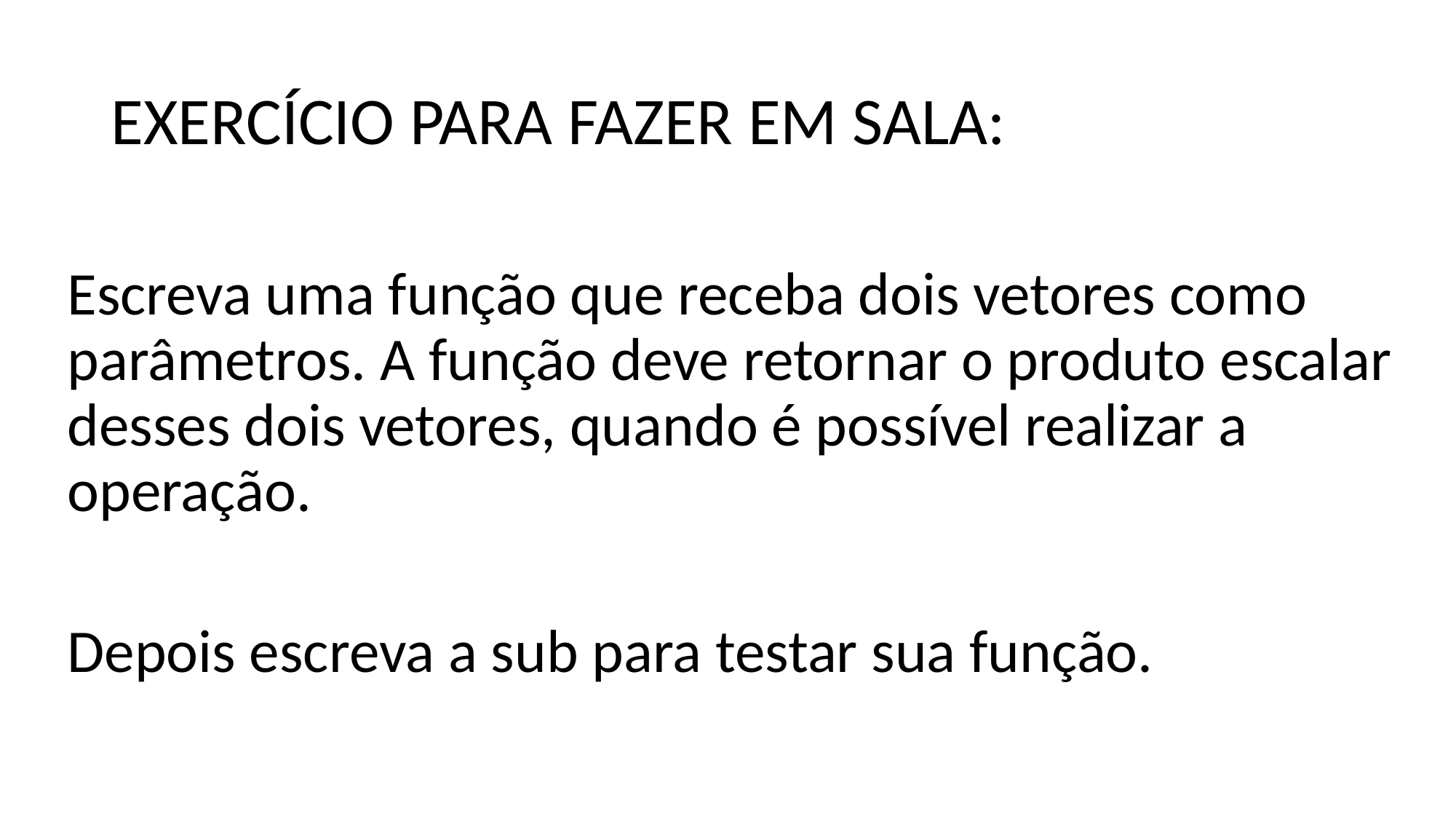

# EXERCÍCIO PARA FAZER EM SALA:

Escreva uma função que receba dois vetores como parâmetros. A função deve retornar o produto escalar desses dois vetores, quando é possível realizar a operação.

Depois escreva a sub para testar sua função.